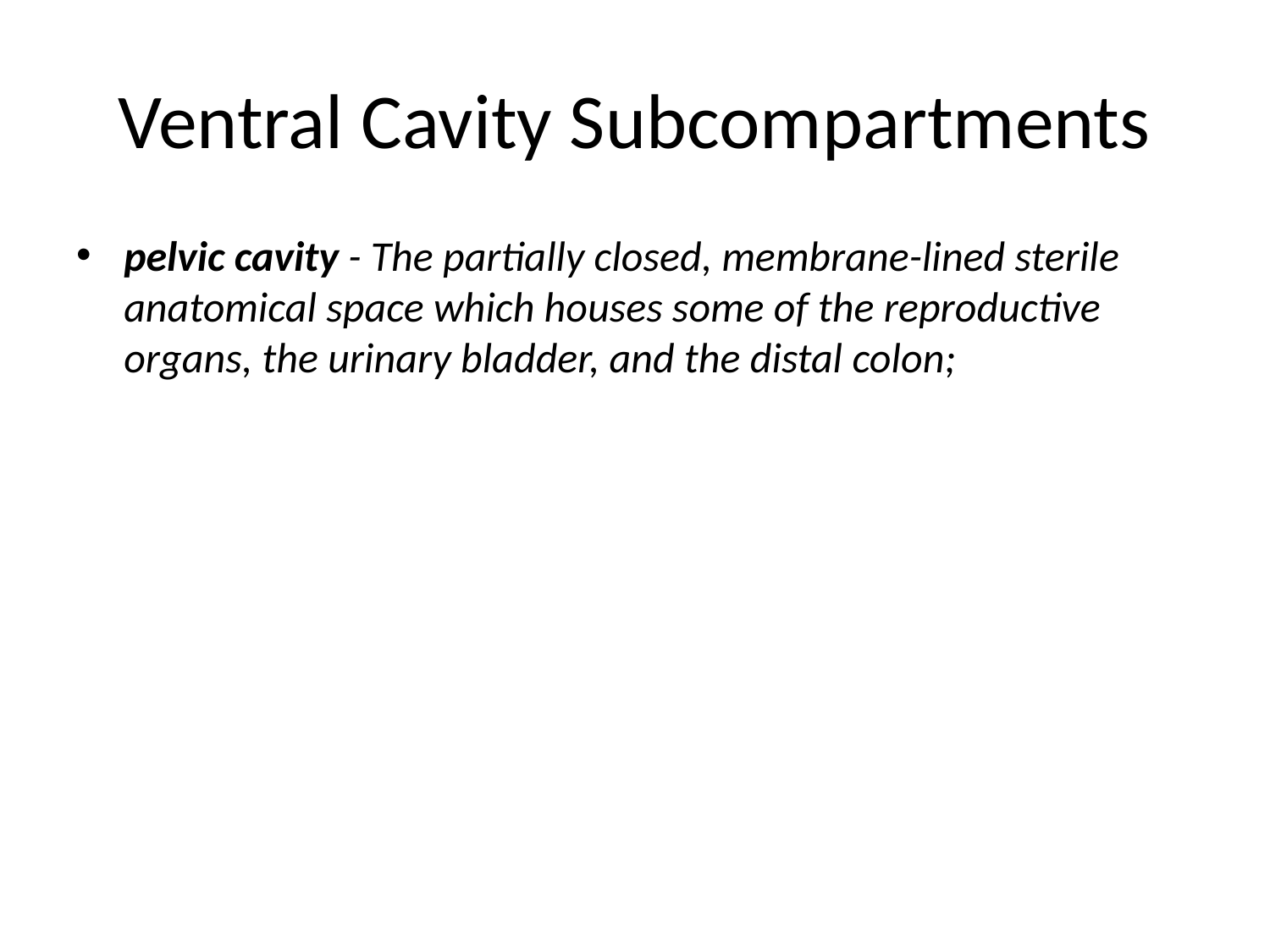

# Ventral Cavity Subcompartments
pelvic cavity - The partially closed, membrane-lined sterile anatomical space which houses some of the reproductive organs, the urinary bladder, and the distal colon;